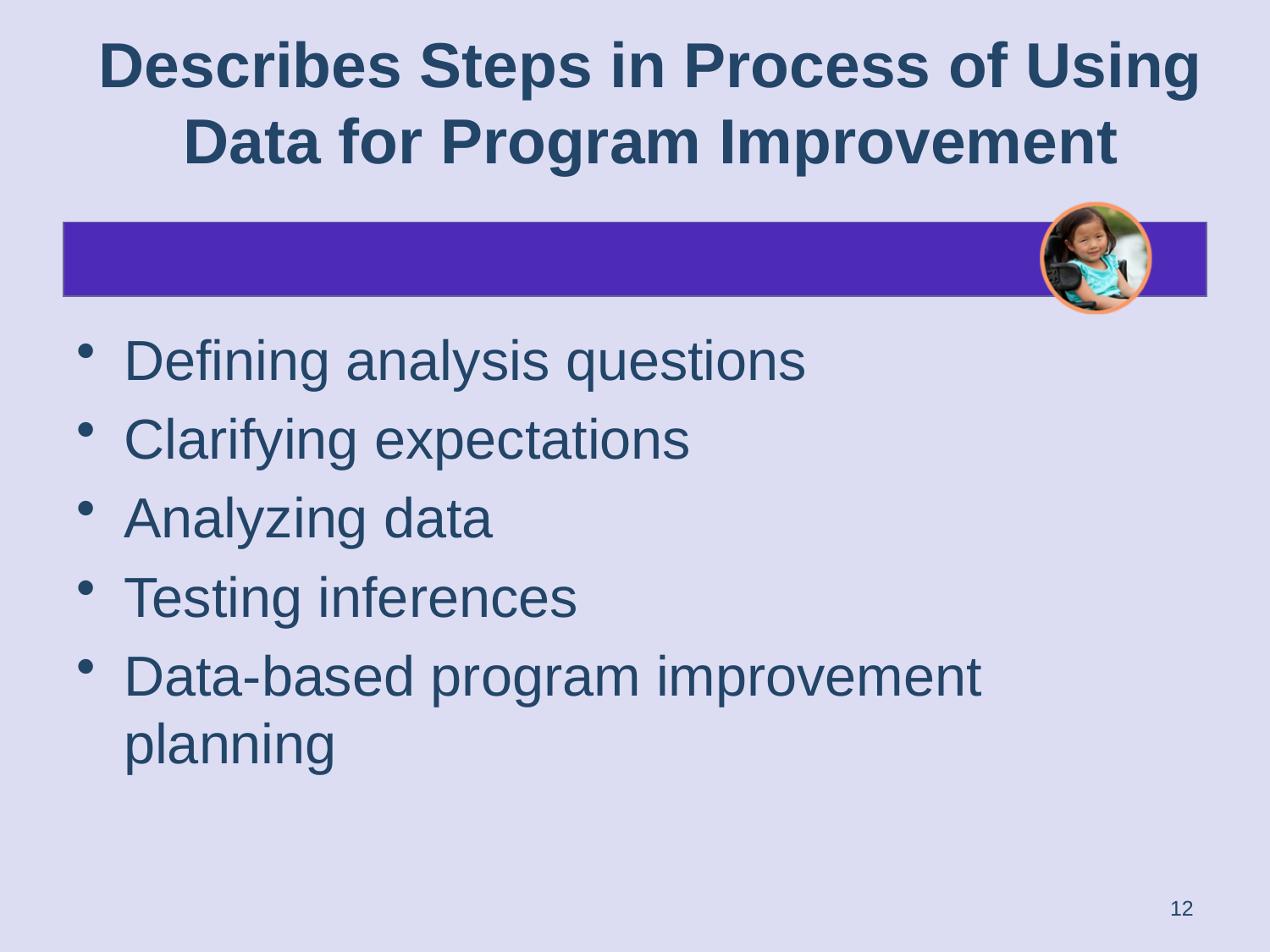

# Describes Steps in Process of Using Data for Program Improvement
Defining analysis questions
Clarifying expectations
Analyzing data
Testing inferences
Data-based program improvement planning

12